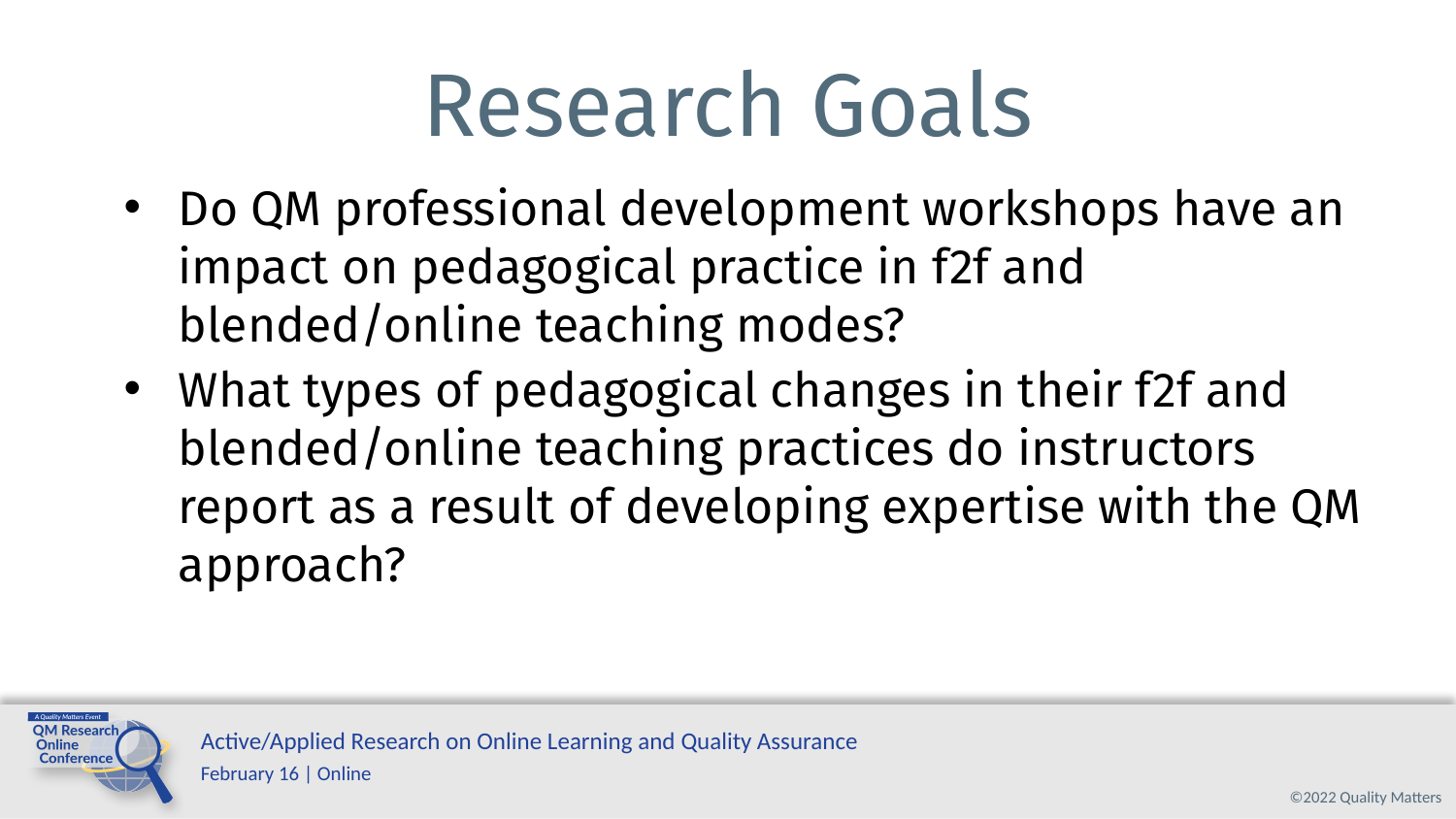

# Research Goals
Do QM professional development workshops have an impact on pedagogical practice in f2f and blended/online teaching modes?
What types of pedagogical changes in their f2f and blended/online teaching practices do instructors report as a result of developing expertise with the QM approach?